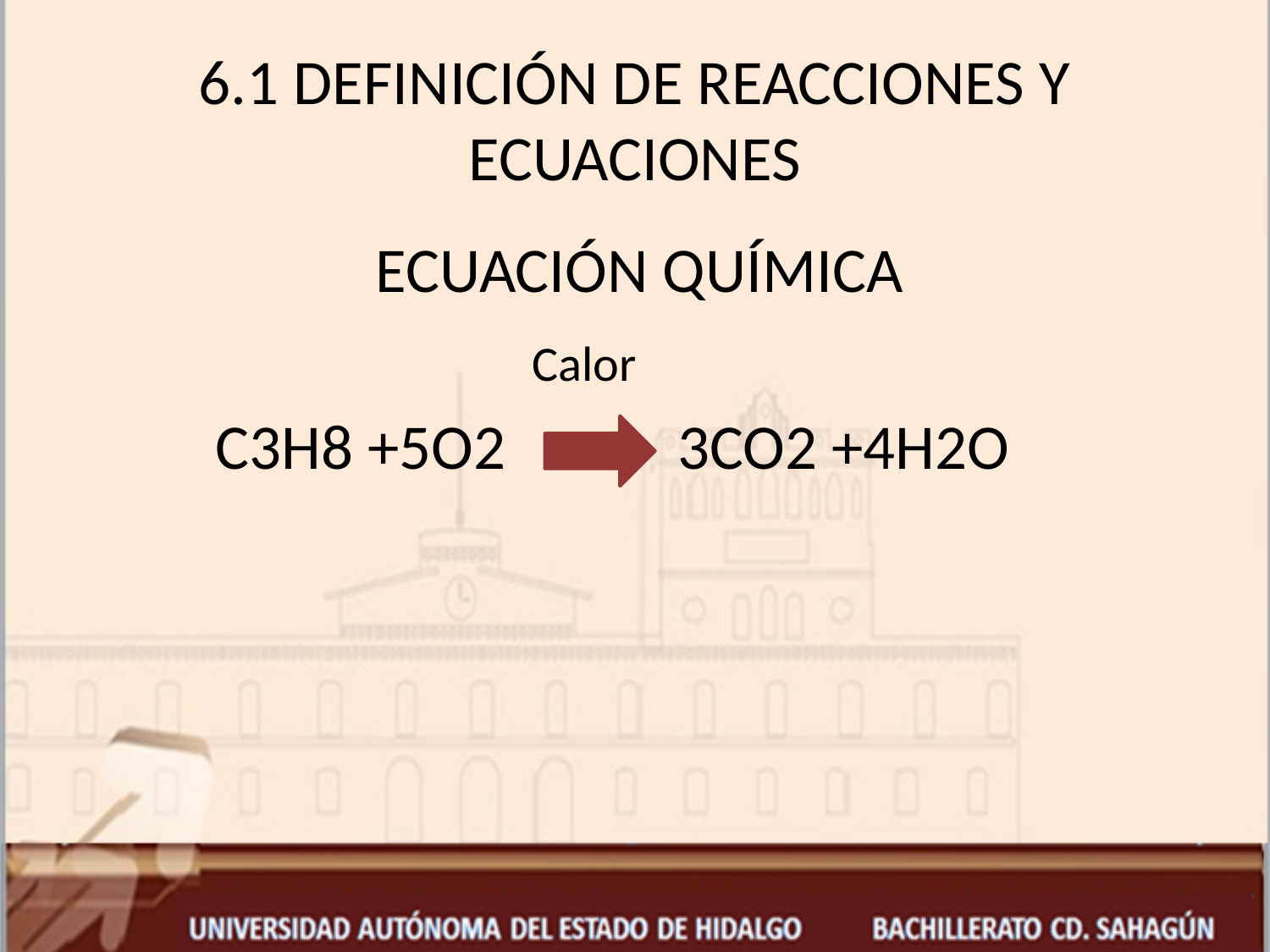

# 6.1 DEFINICIÓN DE REACCIONES Y ECUACIONES
ECUACIÓN QUÍMICA
                               Calor
         C3H8 +5O2            3CO2 +4H2O